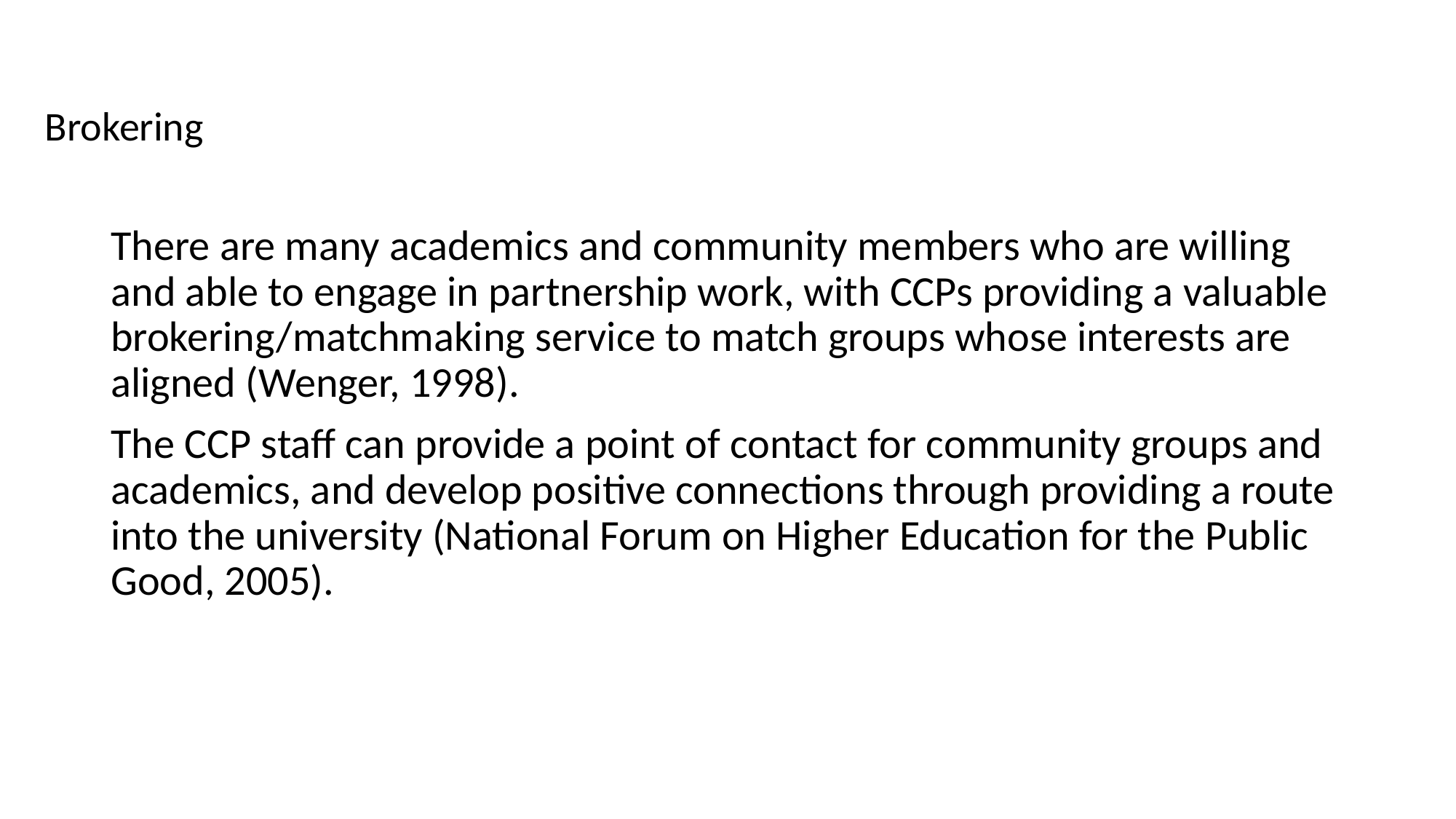

# Brokering
There are many academics and community members who are willing and able to engage in partnership work, with CCPs providing a valuable brokering/matchmaking service to match groups whose interests are aligned (Wenger, 1998).
The CCP staff can provide a point of contact for community groups and academics, and develop positive connections through providing a route into the university (National Forum on Higher Education for the Public Good, 2005).